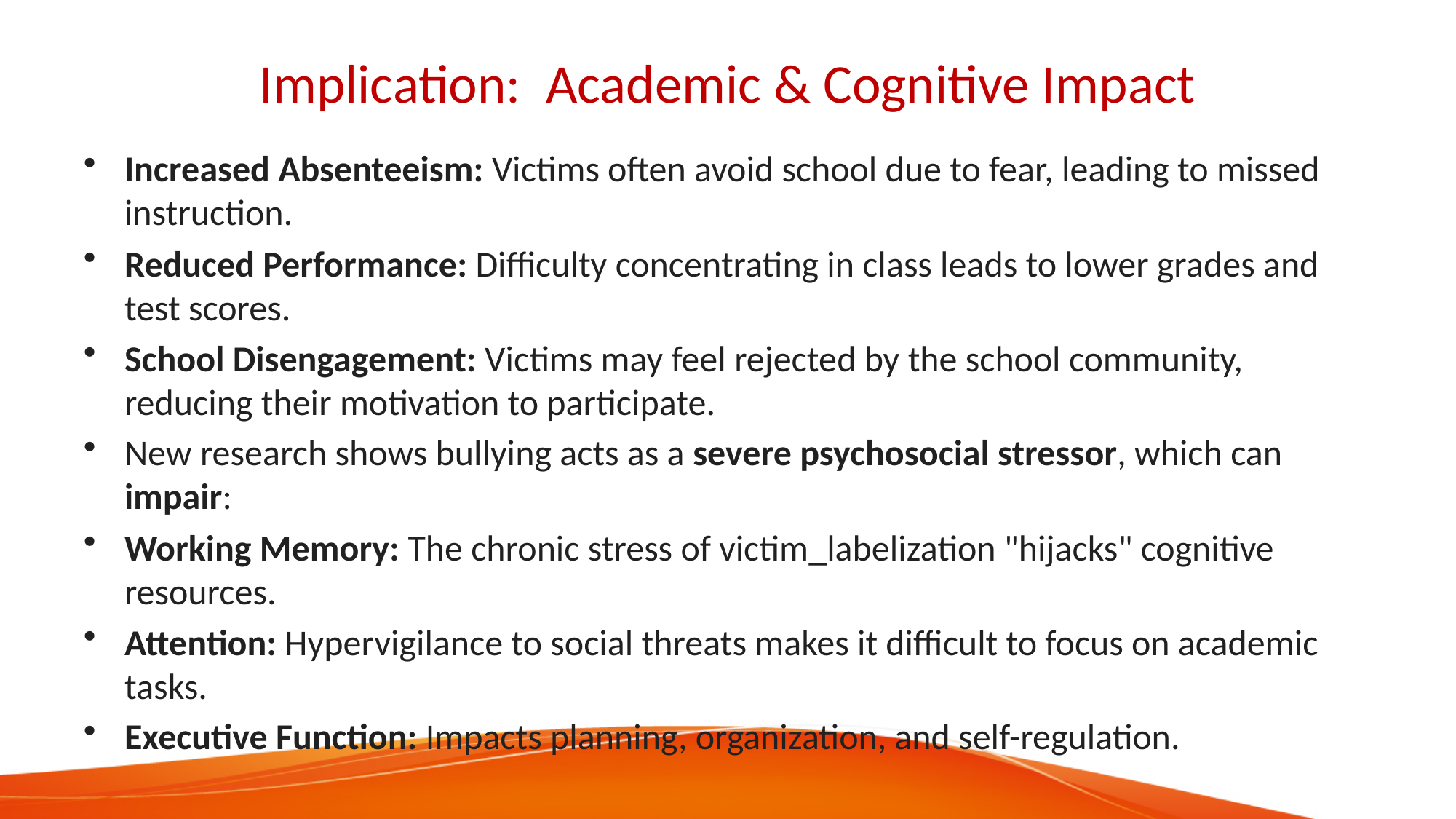

# Implication:  Academic & Cognitive Impact
Increased Absenteeism: Victims often avoid school due to fear, leading to missed instruction.
Reduced Performance: Difficulty concentrating in class leads to lower grades and test scores.
School Disengagement: Victims may feel rejected by the school community, reducing their motivation to participate.
New research shows bullying acts as a severe psychosocial stressor, which can impair:
Working Memory: The chronic stress of victim_labelization "hijacks" cognitive resources.
Attention: Hypervigilance to social threats makes it difficult to focus on academic tasks.
Executive Function: Impacts planning, organization, and self-regulation.